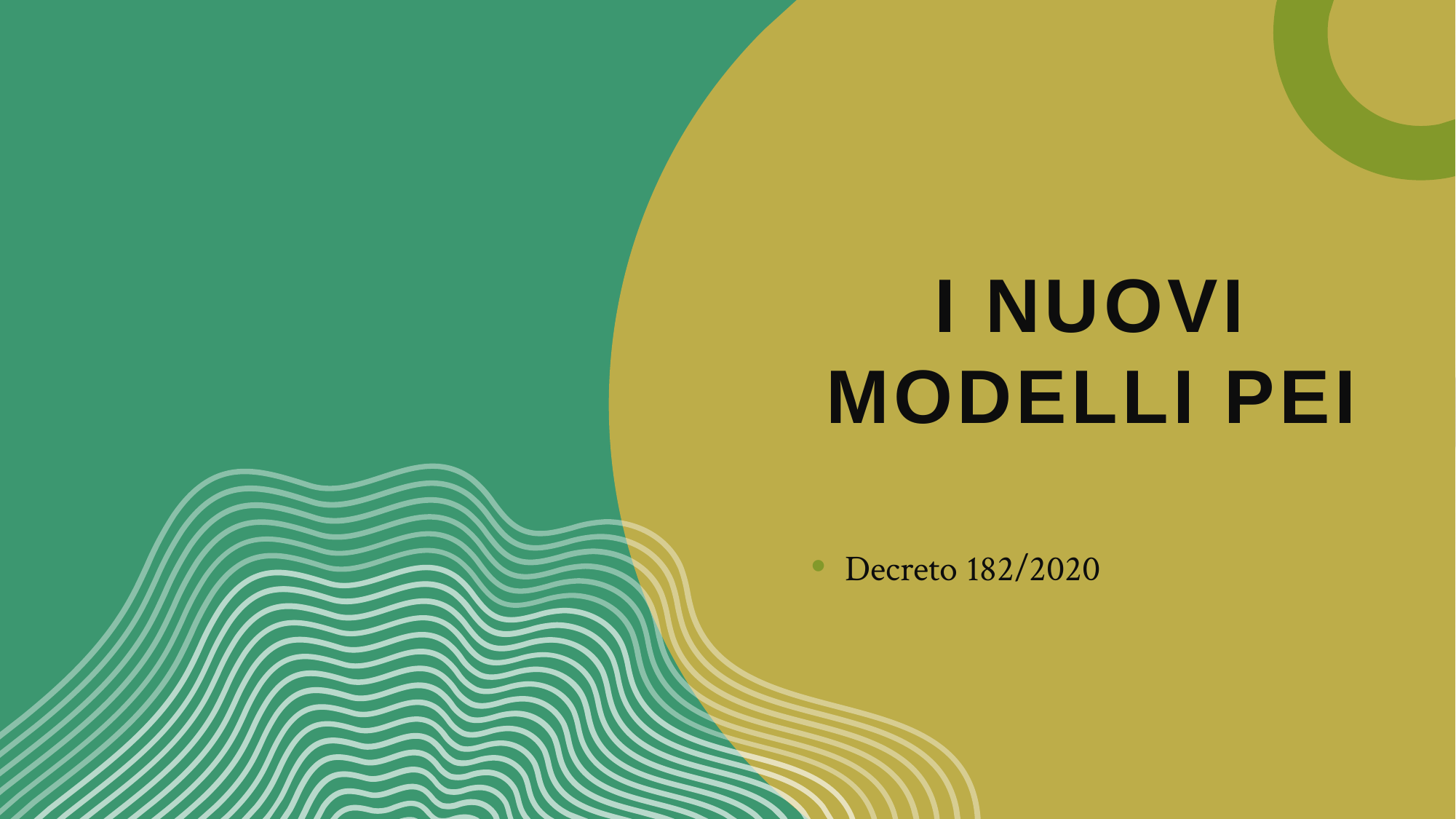

# I nuovi modelli pei

Decreto 182/2020